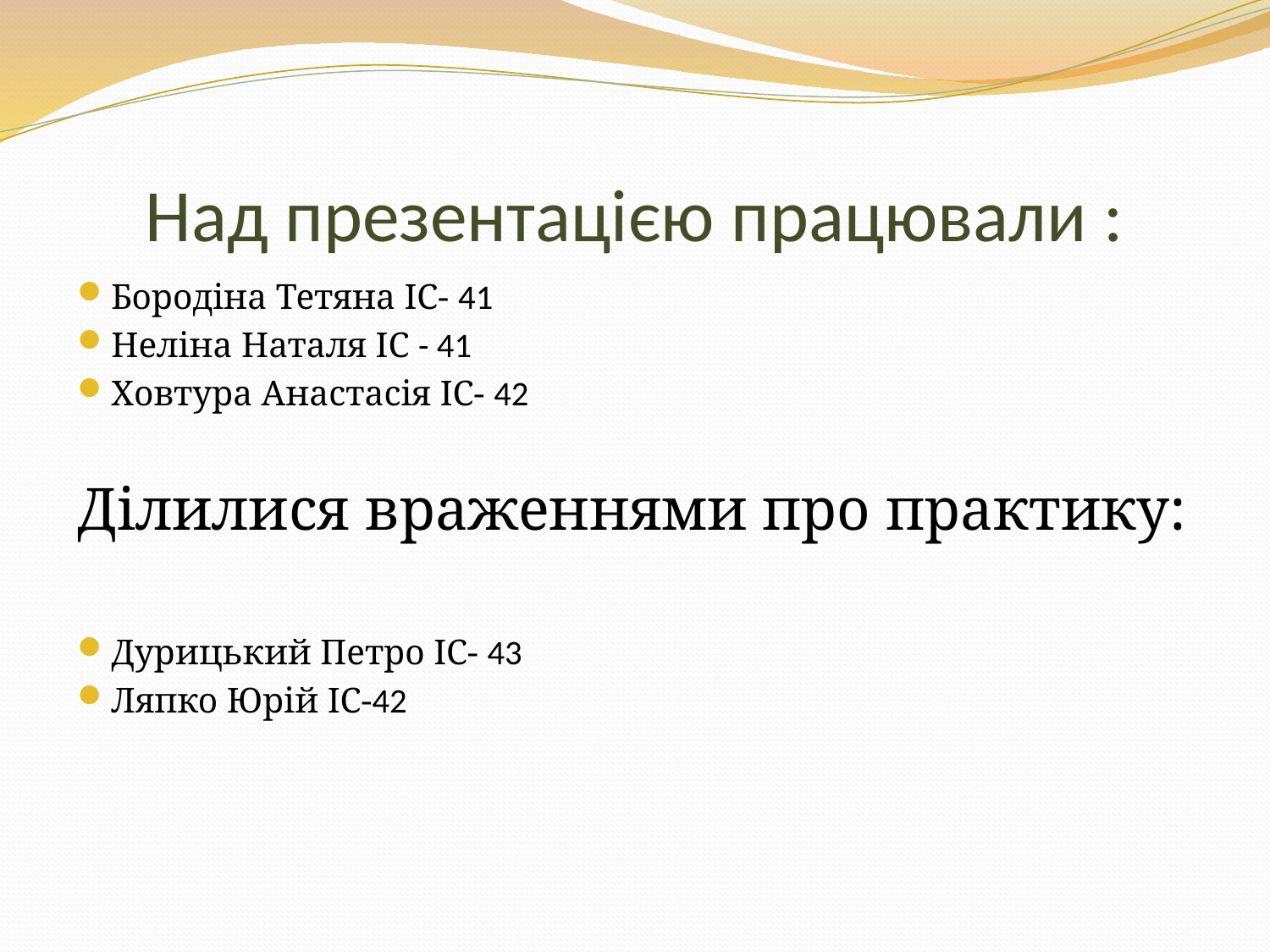

# Над презентацією працювали :
Бородіна Тетяна ІС- 41
Неліна Наталя ІС - 41
Ховтура Анастасія ІС- 42

Ділилися враженнями про практику:

Дурицький Петро ІС- 43
Ляпко Юрій ІС-42